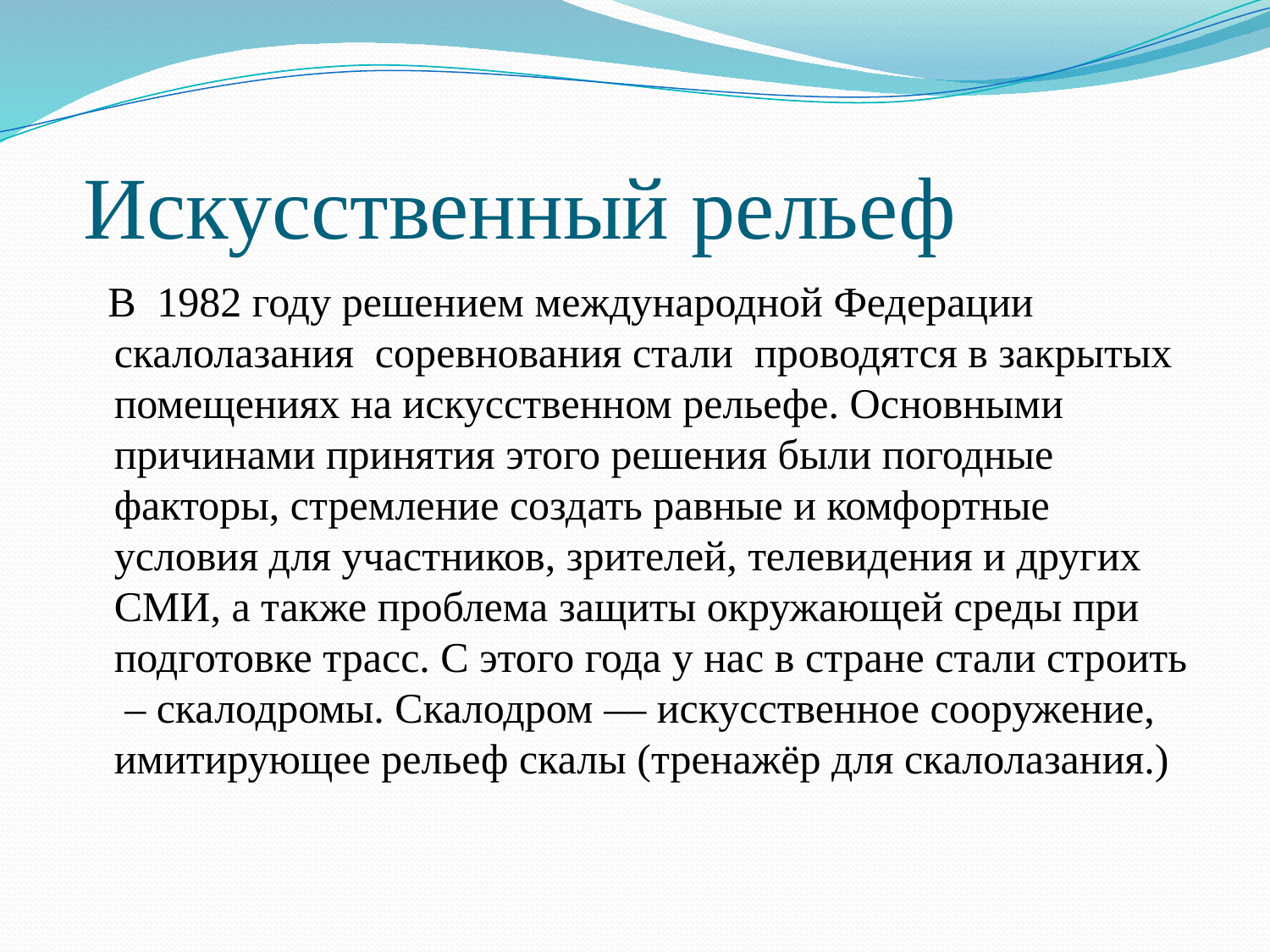

# Искусственный рельеф
   В  1982 году решением международной Федерации  скалолазания  соревнования стали  проводятся в закрытых помещениях на искусственном рельефе. Основными причинами принятия этого решения были погодные факторы, стремление создать равные и комфортные условия для участников, зрителей, телевидения и других СМИ, а также проблема защиты окружающей среды при подготовке трасс. С этого года у нас в стране стали строить  – скалодромы. Скалодром — искусственное сооружение, имитирующее рельеф скалы (тренажёр для скалолазания.)